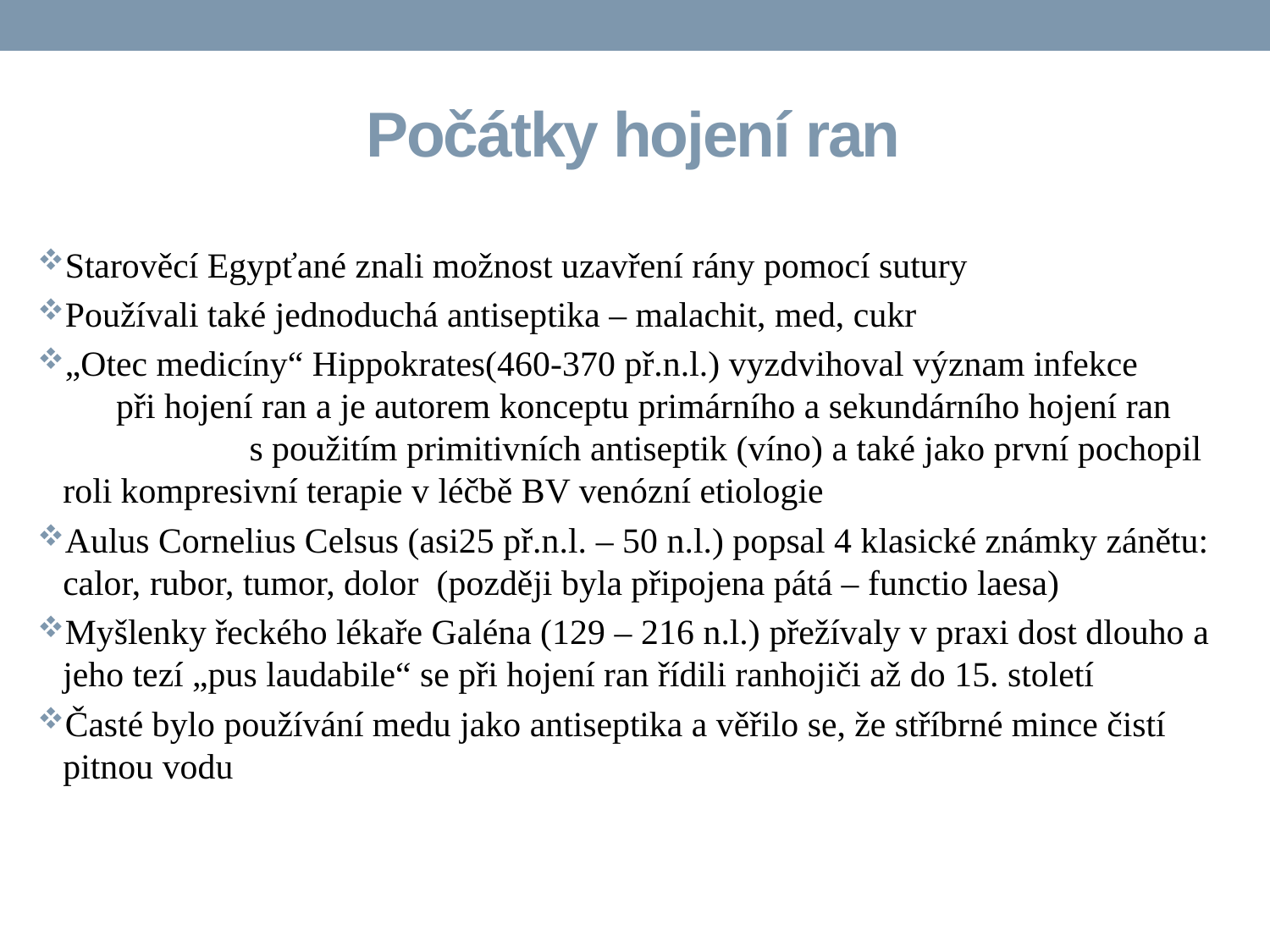

# Počátky hojení ran
Starověcí Egypťané znali možnost uzavření rány pomocí sutury
Používali také jednoduchá antiseptika – malachit, med, cukr
„Otec medicíny“ Hippokrates(460-370 př.n.l.) vyzdvihoval význam infekce                při hojení ran a je autorem konceptu primárního a sekundárního hojení ran                           s použitím primitivních antiseptik (víno) a také jako první pochopil roli kompresivní terapie v léčbě BV venózní etiologie
Aulus Cornelius Celsus (asi25 př.n.l. – 50 n.l.) popsal 4 klasické známky zánětu: calor, rubor, tumor, dolor  (později byla připojena pátá – functio laesa)
Myšlenky řeckého lékaře Galéna (129 – 216 n.l.) přežívaly v praxi dost dlouho a jeho tezí „pus laudabile“ se při hojení ran řídili ranhojiči až do 15. století
Časté bylo používání medu jako antiseptika a věřilo se, že stříbrné mince čistí pitnou vodu